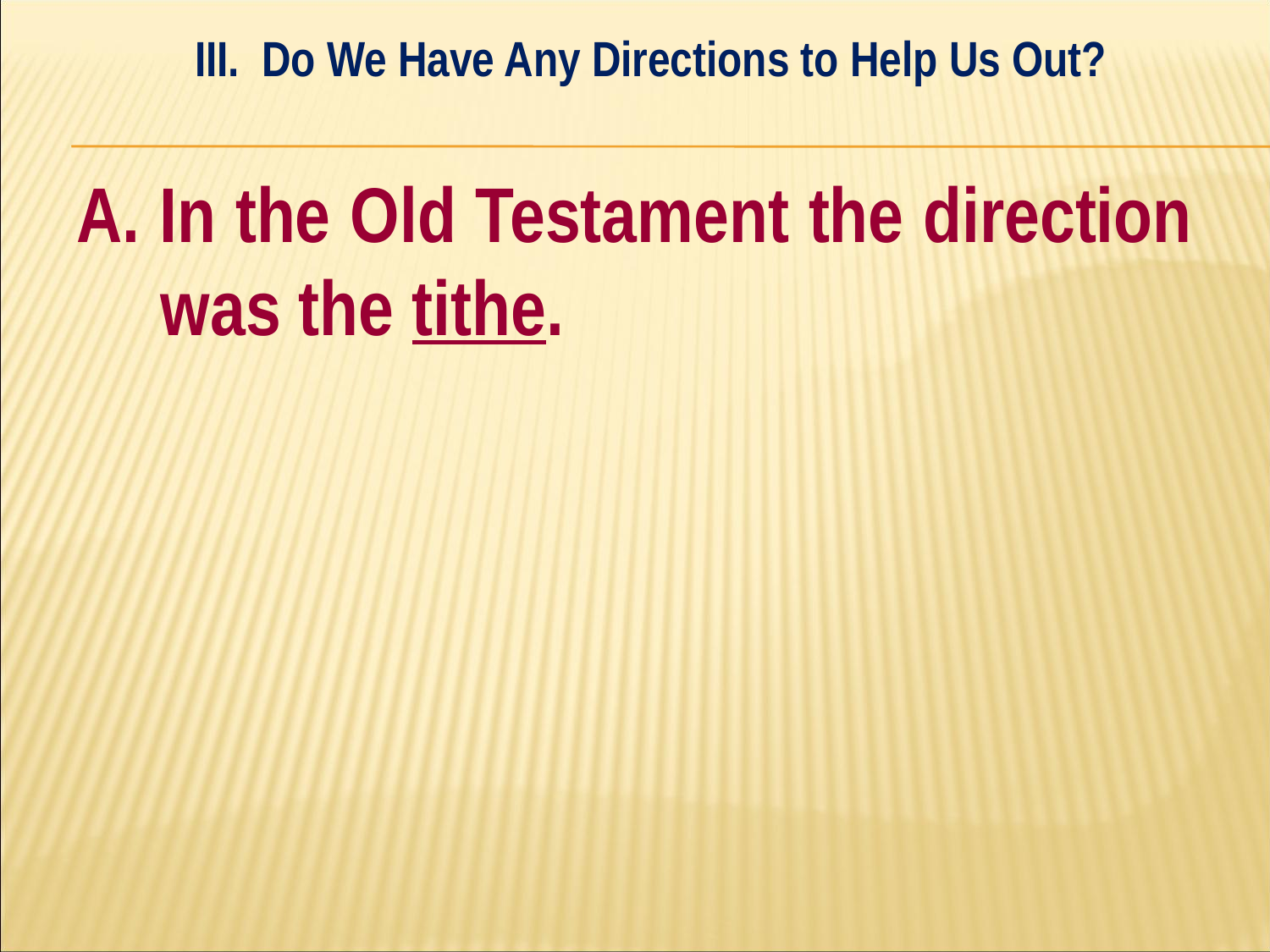

III.  Do We Have Any Directions to Help Us Out?
#
A. In the Old Testament the direction was the tithe.